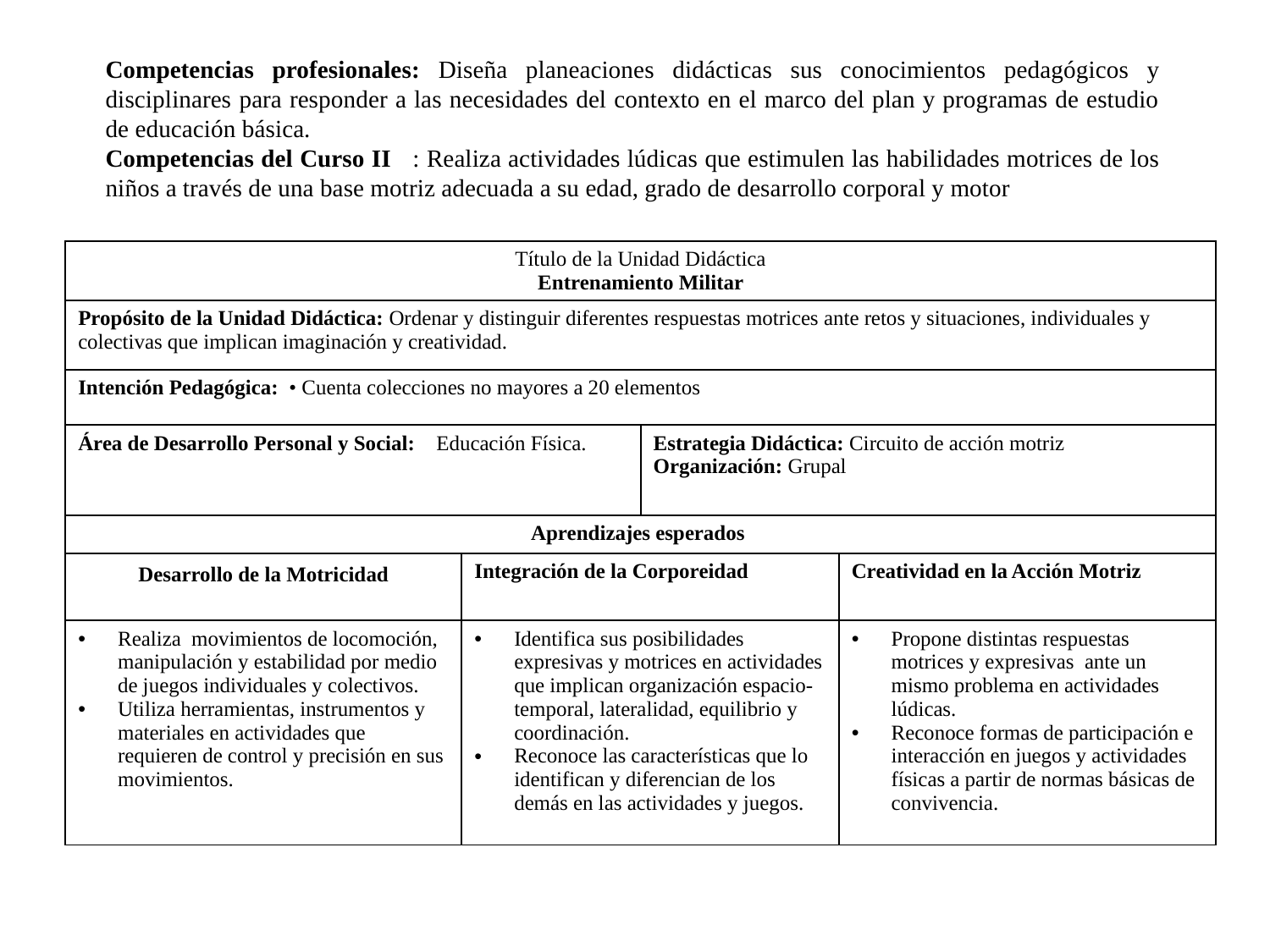

Competencias profesionales: Diseña planeaciones didácticas sus conocimientos pedagógicos y disciplinares para responder a las necesidades del contexto en el marco del plan y programas de estudio de educación básica.
Competencias del Curso II   : Realiza actividades lúdicas que estimulen las habilidades motrices de los niños a través de una base motriz adecuada a su edad, grado de desarrollo corporal y motor
| Título de la Unidad Didáctica Entrenamiento Militar |  |  |  |
| --- | --- | --- | --- |
| Propósito de la Unidad Didáctica: Ordenar y distinguir diferentes respuestas motrices ante retos y situaciones, individuales y colectivas que implican imaginación y creatividad. |  |  |  |
| Intención Pedagógica: • Cuenta colecciones no mayores a 20 elementos |  |  |  |
| Área de Desarrollo Personal y Social: Educación Física. |  | Estrategia Didáctica: Circuito de acción motriz Organización: Grupal |  |
| Aprendizajes esperados |  |  |  |
| Desarrollo de la Motricidad | Integración de la Corporeidad |  | Creatividad en la Acción Motriz |
| Realiza movimientos de locomoción, manipulación y estabilidad por medio de juegos individuales y colectivos. Utiliza herramientas, instrumentos y materiales en actividades que requieren de control y precisión en sus movimientos. | Identifica sus posibilidades expresivas y motrices en actividades que implican organización espacio-temporal, lateralidad, equilibrio y coordinación. Reconoce las características que lo identifican y diferencian de los demás en las actividades y juegos. |  | Propone distintas respuestas motrices y expresivas ante un mismo problema en actividades lúdicas. Reconoce formas de participación e interacción en juegos y actividades físicas a partir de normas básicas de convivencia. |